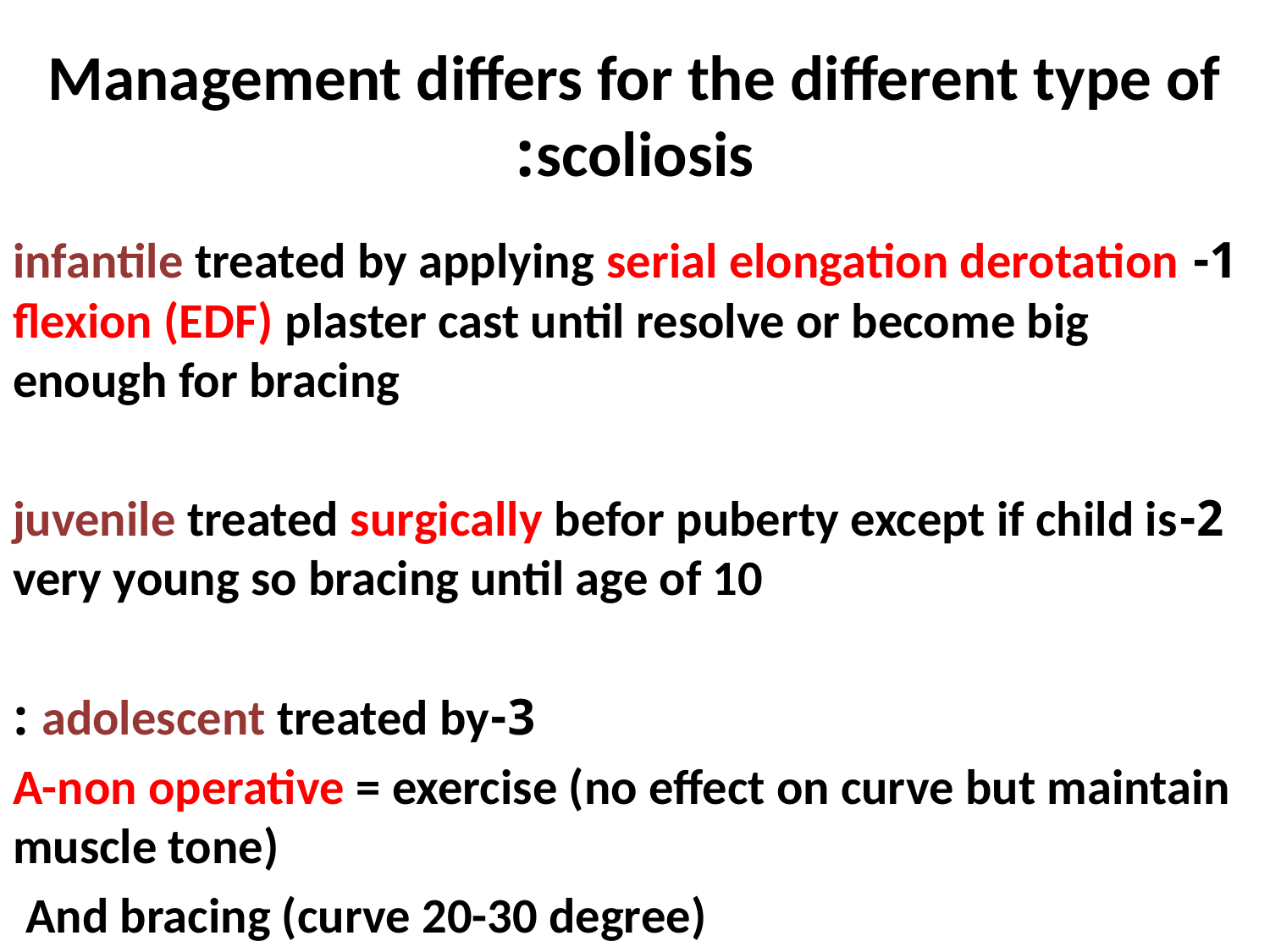

# Management differs for the different type of scoliosis:
1- infantile treated by applying serial elongation derotation flexion (EDF) plaster cast until resolve or become big enough for bracing

2-juvenile treated surgically befor puberty except if child is very young so bracing until age of 10

3-adolescent treated by :
A-non operative = exercise (no effect on curve but maintain muscle tone)
And bracing (curve 20-30 degree)